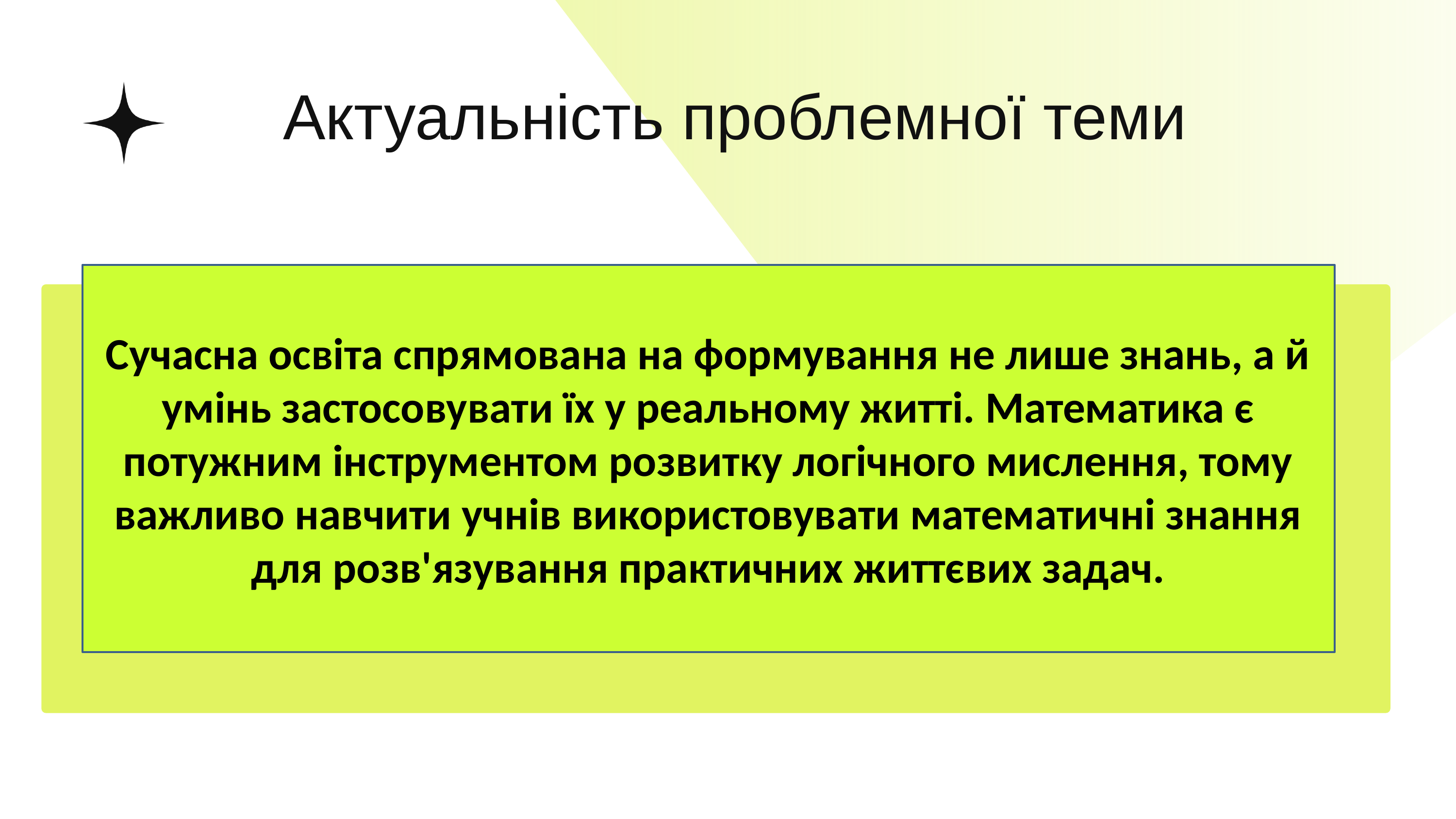

Актуальність проблемної теми

Сучасна освіта спрямована на формування не лише знань, а й умінь застосовувати їх у реальному житті. Математика є потужним інструментом розвитку логічного мислення, тому важливо навчити учнів використовувати математичні знання для розв'язування практичних життєвих задач.